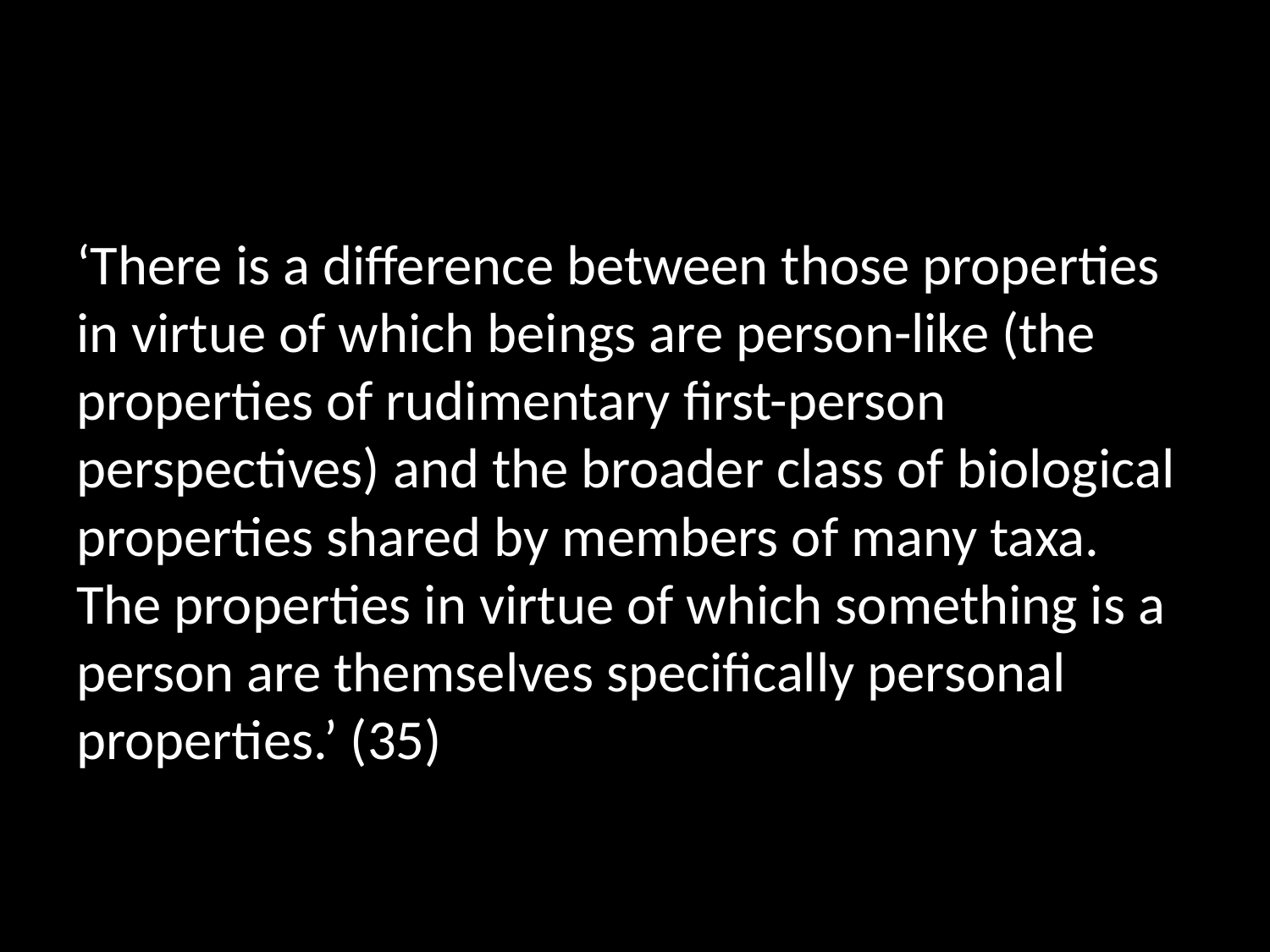

‘There is a difference between those properties in virtue of which beings are person-like (the properties of rudimentary first-person perspectives) and the broader class of biological properties shared by members of many taxa. The properties in virtue of which something is a person are themselves specifically personal properties.’ (35)